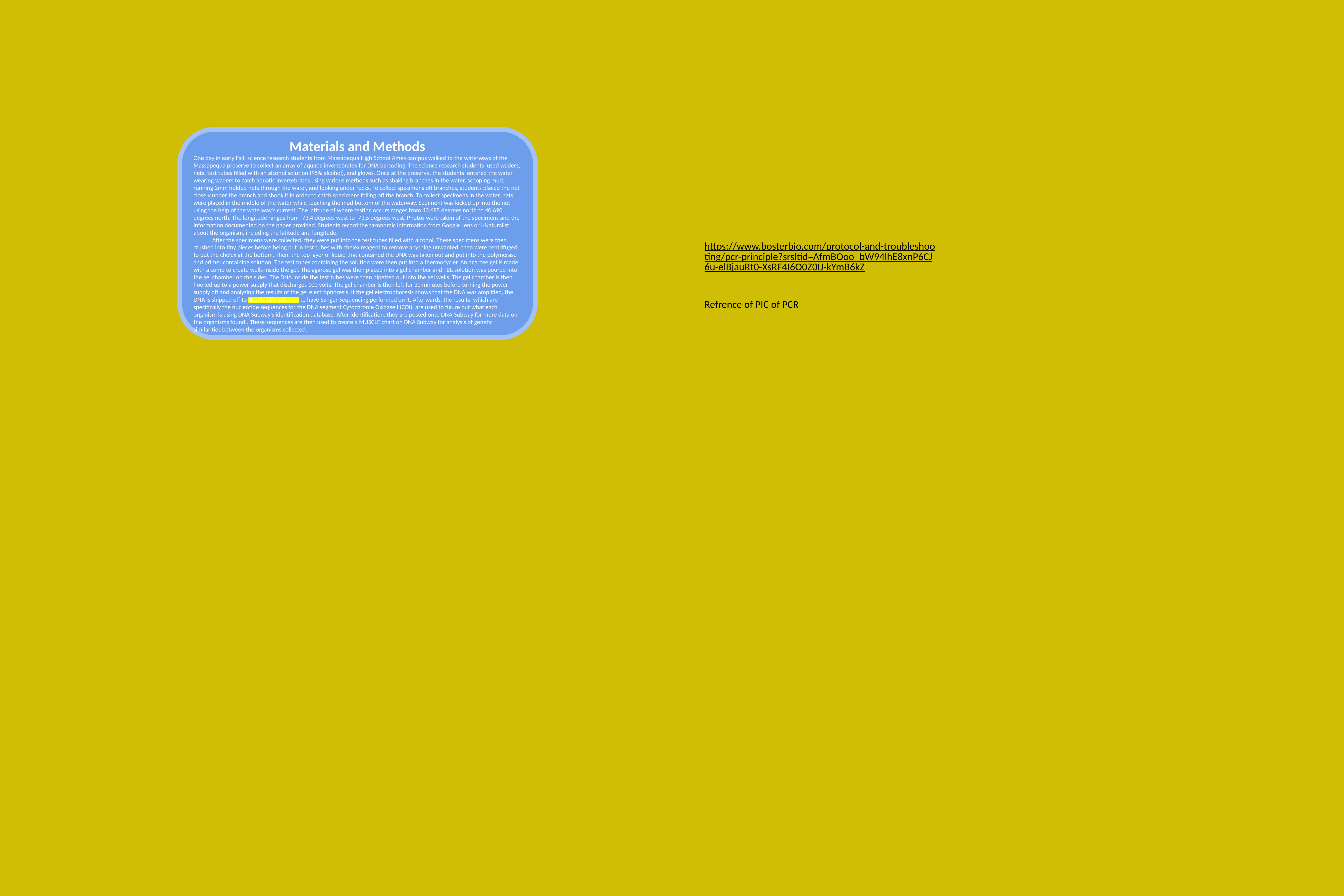

Materials and Methods
One day in early Fall, science research students from Massapequa High School Ames campus walked to the waterways of the Massapequa preserve to collect an array of aquatic invertebrates for DNA barcoding. The science research students  used waders, nets, test tubes filled with an alcohol solution (95% alcohol), and gloves. Once at the preserve, the students  entered the water wearing waders to catch aquatic invertebrates using various methods such as shaking branches in the water, scooping mud, running 2mm holded nets through the water, and looking under rocks. To collect specimens off branches, students placed the net closely under the branch and shook it in order to catch specimens falling off the branch. To collect specimens in the water, nets were placed in the middle of the water while touching the mud bottom of the waterway. Sediment was kicked up into the net using the help of the waterway’s current. The latitude of where testing occurs ranges from 40.685 degrees north to 40.690 degrees north. The longitude ranges from -73.4 degrees west to -73.5 degrees west. Photos were taken of the specimens and the information documented on the paper provided. Students record the taxonomic information from Google Lens or I-Naturalist about the organism, including the latitude and longitude.
After the specimens were collected, they were put into the test tubes filled with alcohol. These specimens were then crushed into tiny pieces before being put in test tubes with chelex reagent to remove anything unwanted, then were centrifuged to put the chelex at the bottom. Then, the top layer of liquid that contained the DNA was taken out and put into the polymerase and primer containing solution. The test tubes containing the solution were then put into a thermocycler. An agarose gel is made with a comb to create wells inside the gel. The agarose gel was then placed into a gel chamber and TBE solution was poured into the gel chamber on the sides. The DNA inside the test tubes were then pipetted out into the gel wells. The gel chamber is then hooked up to a power supply that discharges 100 volts. The gel chamber is then left for 30 minutes before turning the power supply off and analyzing the results of the gel electrophoresis. If the gel electrophoresis shows that the DNA was amplified, the DNA is shipped off to Azenta Life Sciences to have Sanger Sequencing performed on it. Afterwards, the results, which are specifically the nucleotide sequences for the DNA segment Cytochrome Oxidase I (COI), are used to figure out what each organism is using DNA Subway's identification database. After identification, they are posted onto DNA Subway for more data on the organisms found.. These sequences are then used to create a MUSCLE chart on DNA Subway for analysis of genetic similarities between the organisms collected.

https://www.bosterbio.com/protocol-and-troubleshooting/pcr-principle?srsltid=AfmBOoo_bW94lhE8xnP6CJ6u-elBjauRt0-XsRF4I6O0Z0IJ-kYmB6kZ

Refrence of PIC of PCR